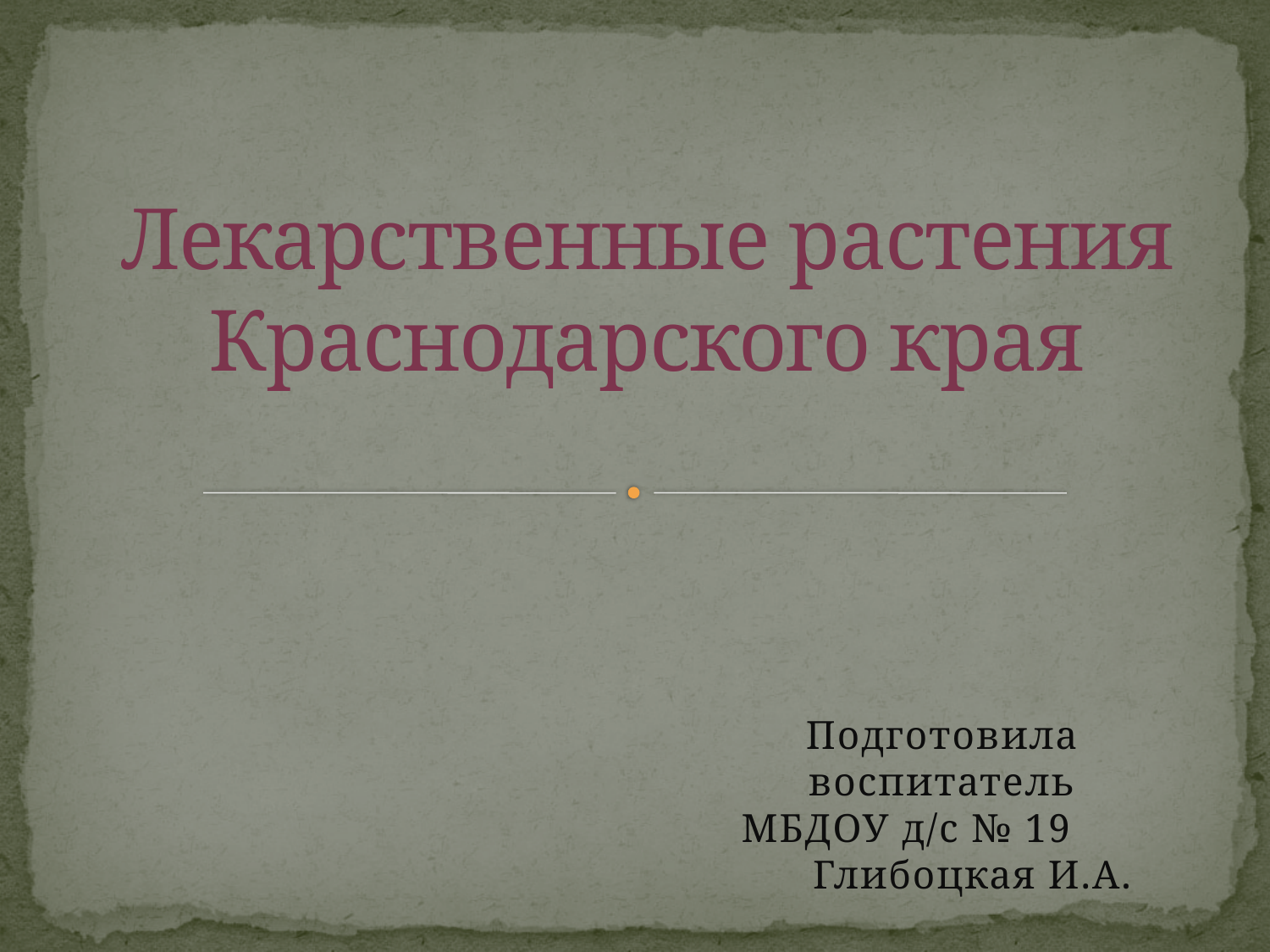

# Лекарственные растения Краснодарского края
Подготовила воспитатель МБДОУ д/с № 19            Глибоцкая И.А.